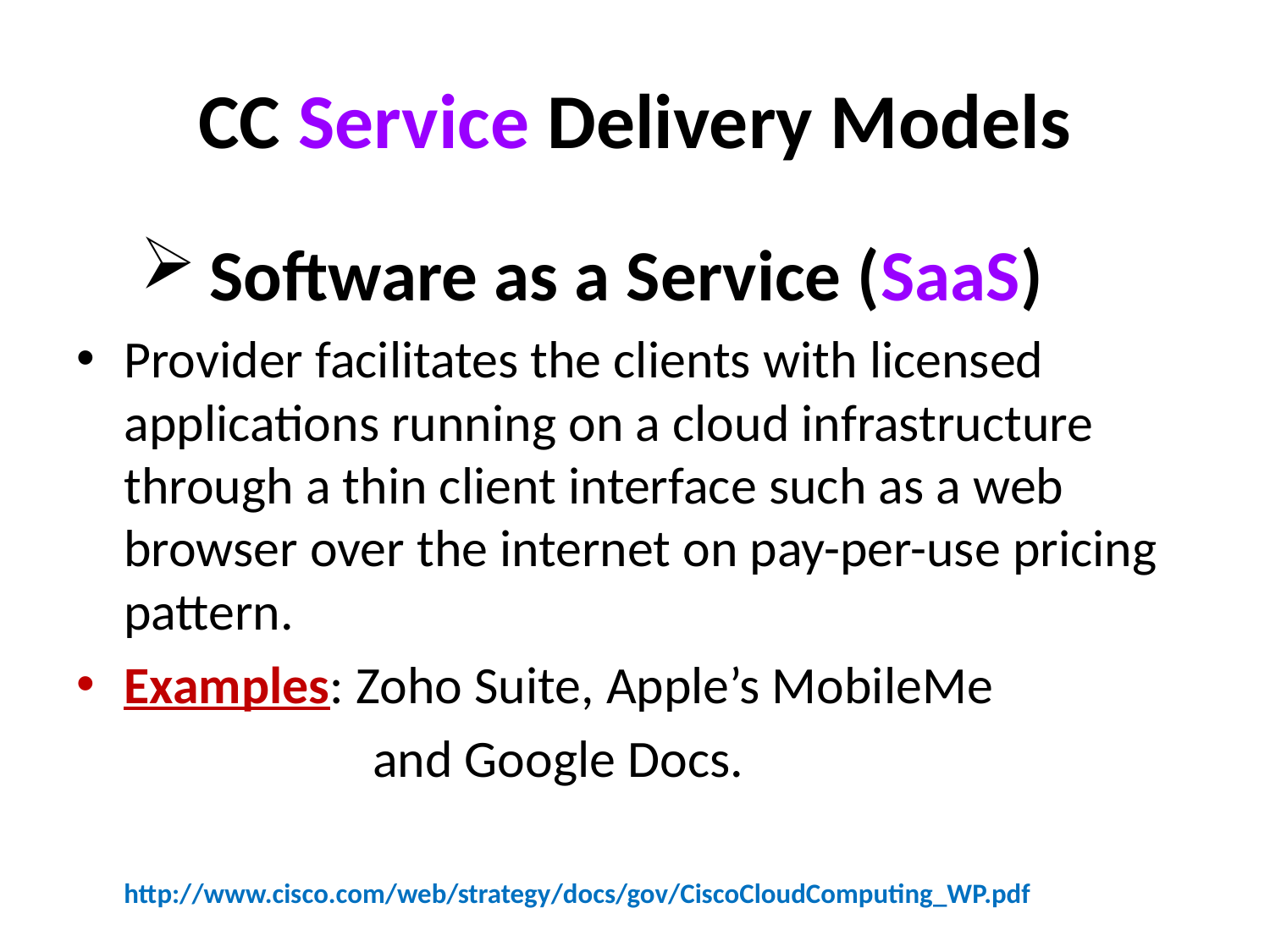

# CC Service Delivery Models
 Software as a Service (SaaS)
Provider facilitates the clients with licensed applications running on a cloud infrastructure through a thin client interface such as a web browser over the internet on pay-per-use pricing pattern.
Examples: Zoho Suite, Apple’s MobileMe
                         and Google Docs.

		http://www.cisco.com/web/strategy/docs/gov/CiscoCloudComputing_WP.pdf